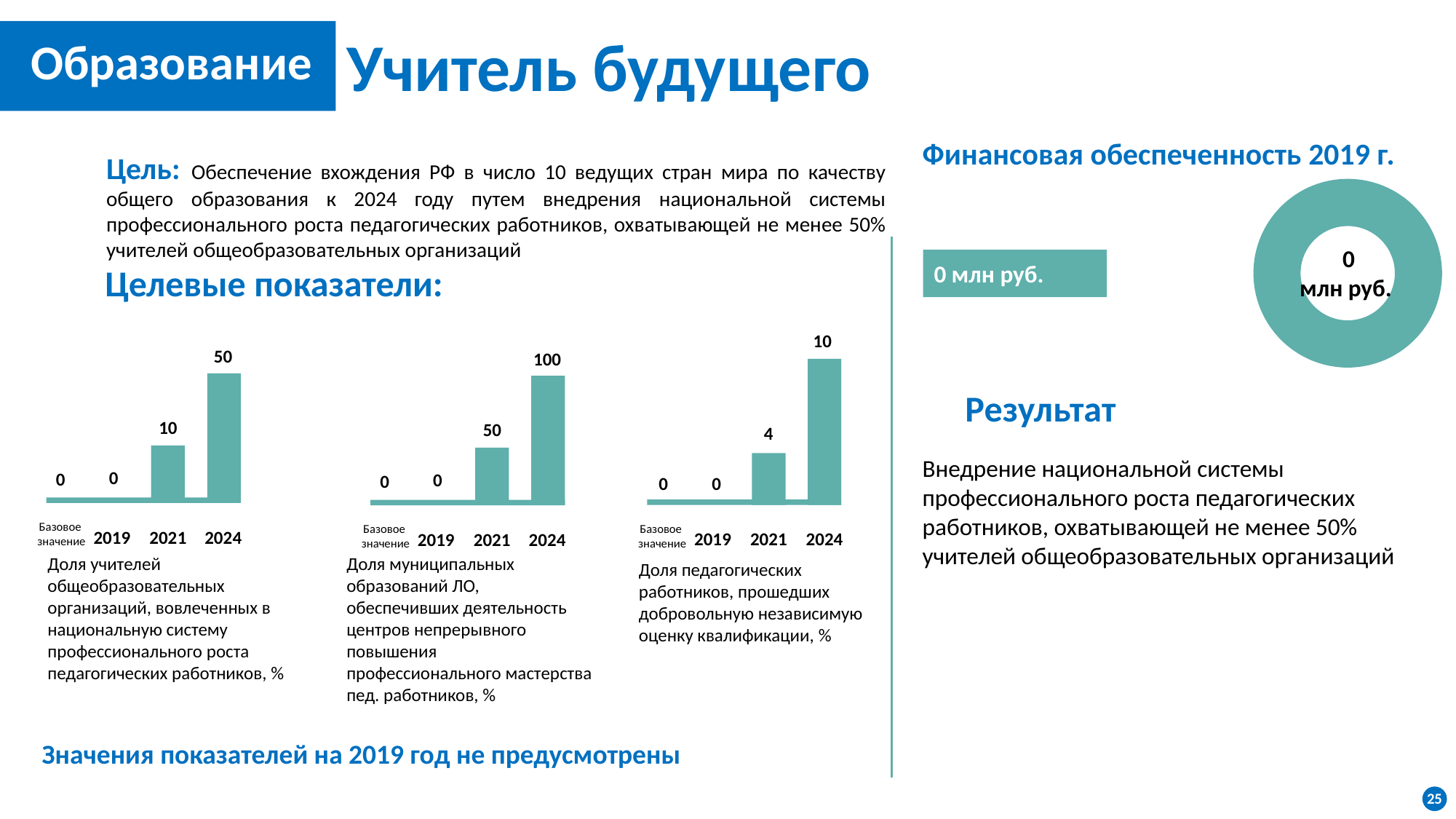

Учитель будущего

Образование
Финансовая обеспеченность 2019 г.
Цель: Обеспечение вхождения РФ в число 10 ведущих стран мира по качеству общего образования к 2024 году путем внедрения национальной системы профессионального роста педагогических работников, охватывающей не менее 50% учителей общеобразовательных организаций

### Chart

| Category | Продажи |
|---|---|
| Кв. 1 | 1.0 |
| Кв. 2 | 0.0 |
| Кв. 3 | None |
| Кв. 4 | None |
0
млн руб.

0 млн руб.
Целевые показатели:

10
4
0
0
Базовое
значение
2019
2021
2024

50
10
0
0
Базовое
значение
2019
2021
2024

100
50
0
0
Базовое
значение
2019
2021
2024
Результат
Внедрение национальной системы профессионального роста педагогических работников, охватывающей не менее 50% учителей общеобразовательных организаций

Доля учителей общеобразовательных организаций, вовлеченных в национальную систему профессионального роста педагогических работников, %

Доля муниципальных образований ЛО, обеспечивших деятельность центров непрерывного повышения профессионального мастерства пед. работников, %

Доля педагогических работников, прошедших добровольную независимую оценку квалификации, %
Значения показателей на 2019 год не предусмотрены
25